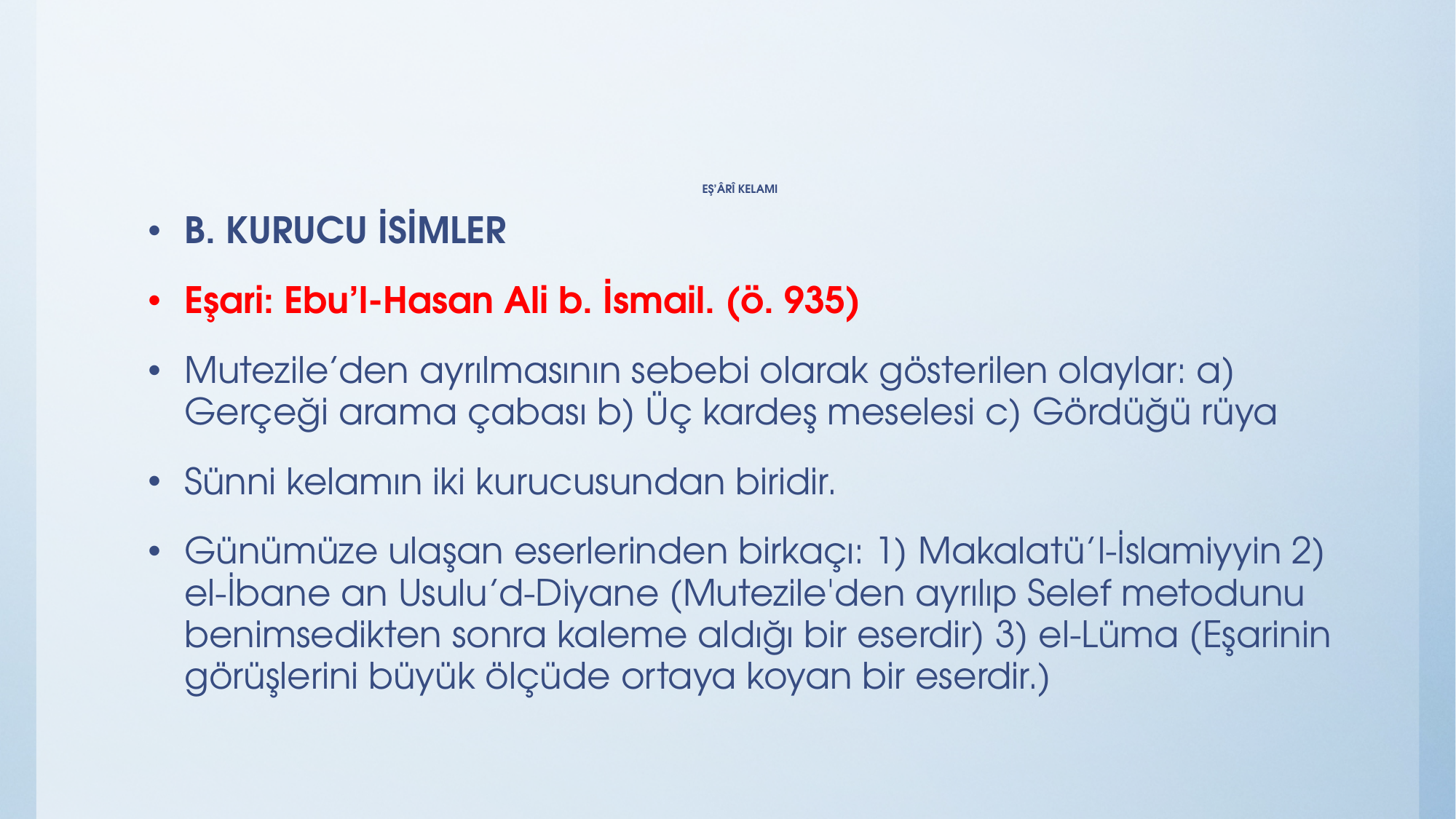

# EŞ’ÂRÎ KELAMI
B. KURUCU İSİMLER
Eşari: Ebu’l-Hasan Ali b. İsmail. (ö. 935)
Mutezile’den ayrılmasının sebebi olarak gösterilen olaylar: a) Gerçeği arama çabası b) Üç kardeş meselesi c) Gördüğü rüya
Sünni kelamın iki kurucusundan biridir.
Günümüze ulaşan eserlerinden birkaçı: 1) Makalatü’l-İslamiyyin 2) el-İbane an Usulu’d-Diyane (Mutezile'den ayrılıp Selef metodunu benimsedikten sonra kaleme aldığı bir eserdir) 3) el-Lüma (Eşarinin görüşlerini büyük ölçüde ortaya koyan bir eserdir.)